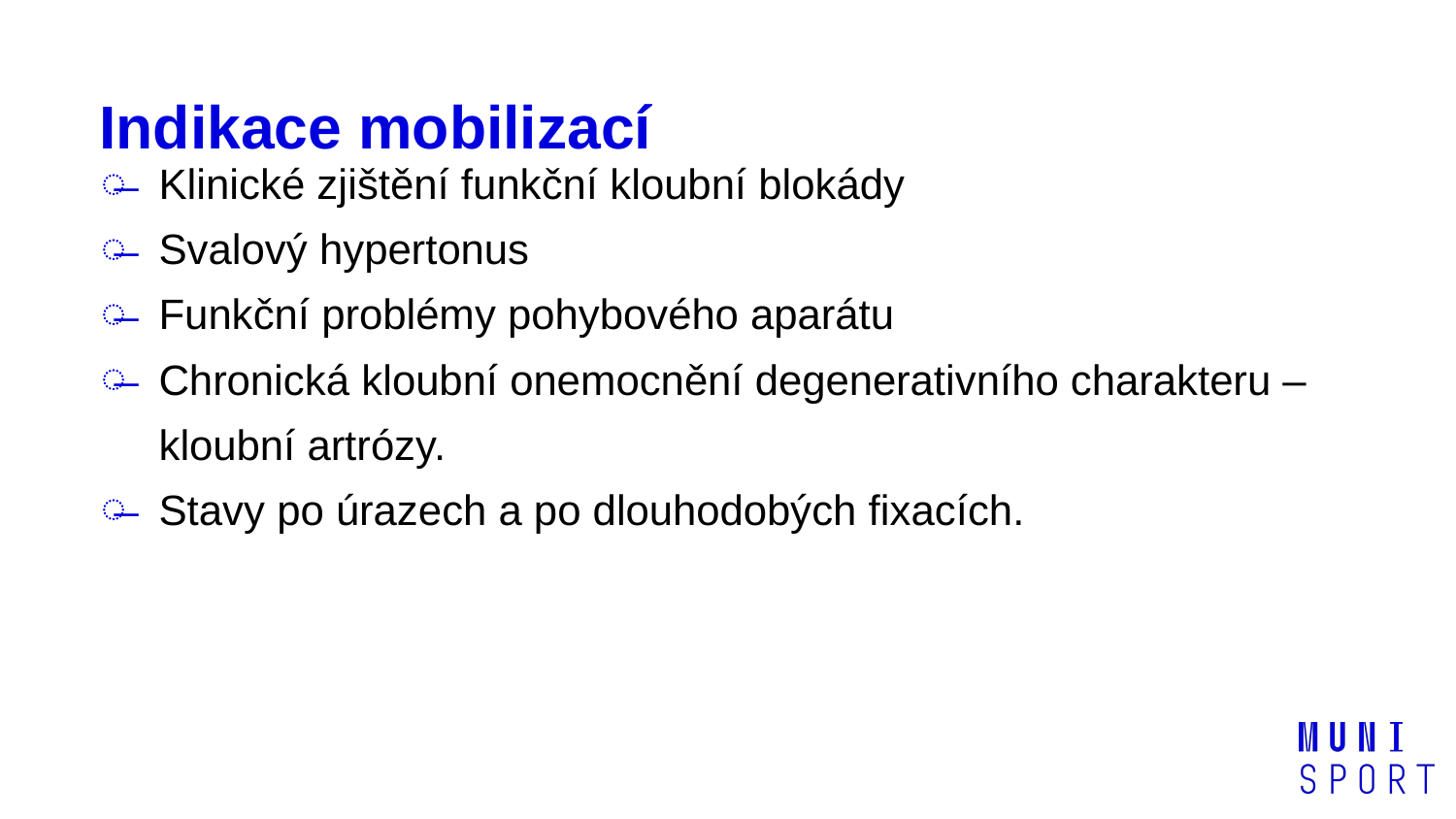

# Indikace mobilizací
Klinické zjištění funkční kloubní blokády
Svalový hypertonus
Funkční problémy pohybového aparátu
Chronická kloubní onemocnění degenerativního charakteru – kloubní artrózy.
Stavy po úrazech a po dlouhodobých fixacích.